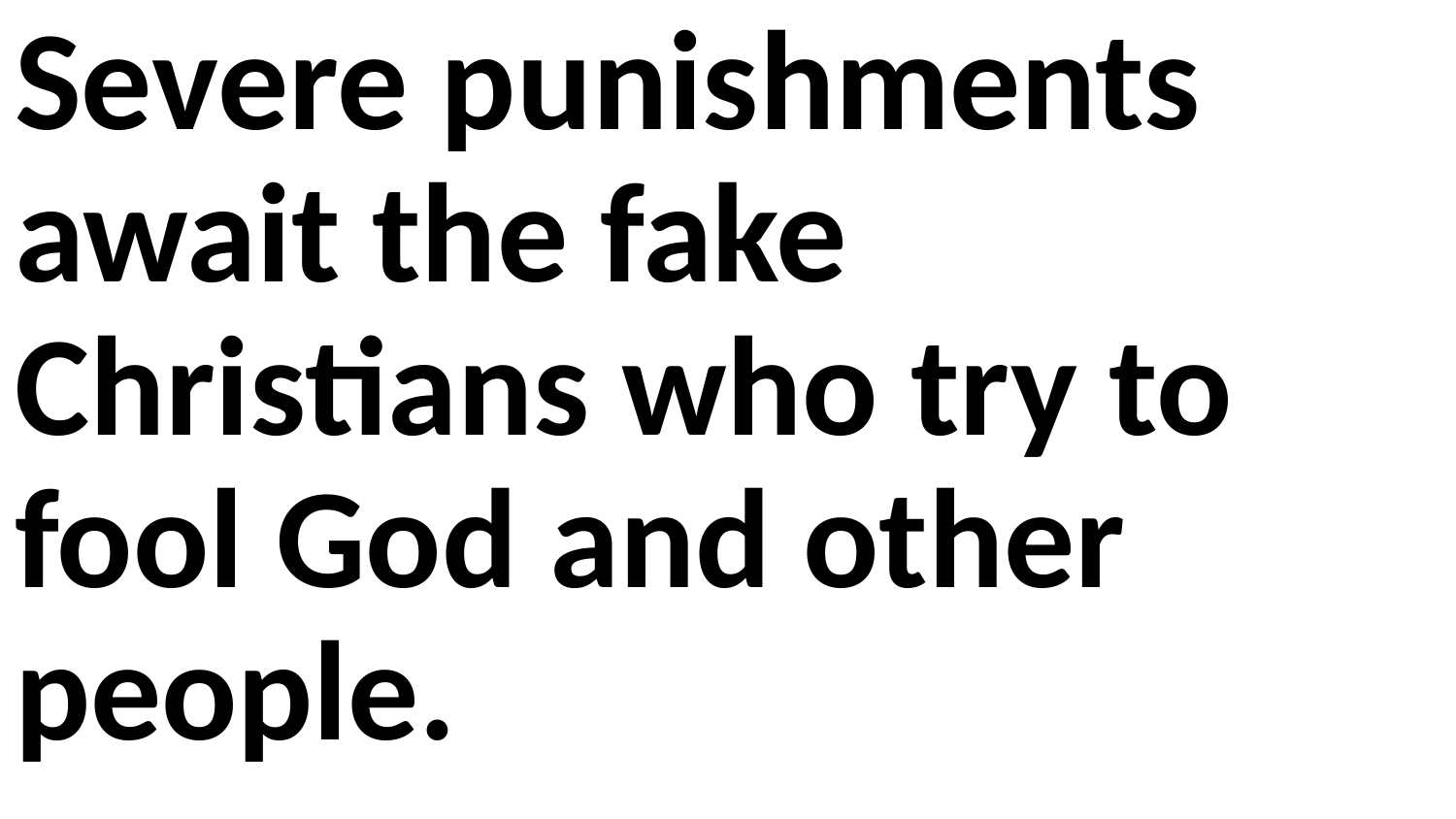

Severe punishments await the fake Christians who try to fool God and other people.